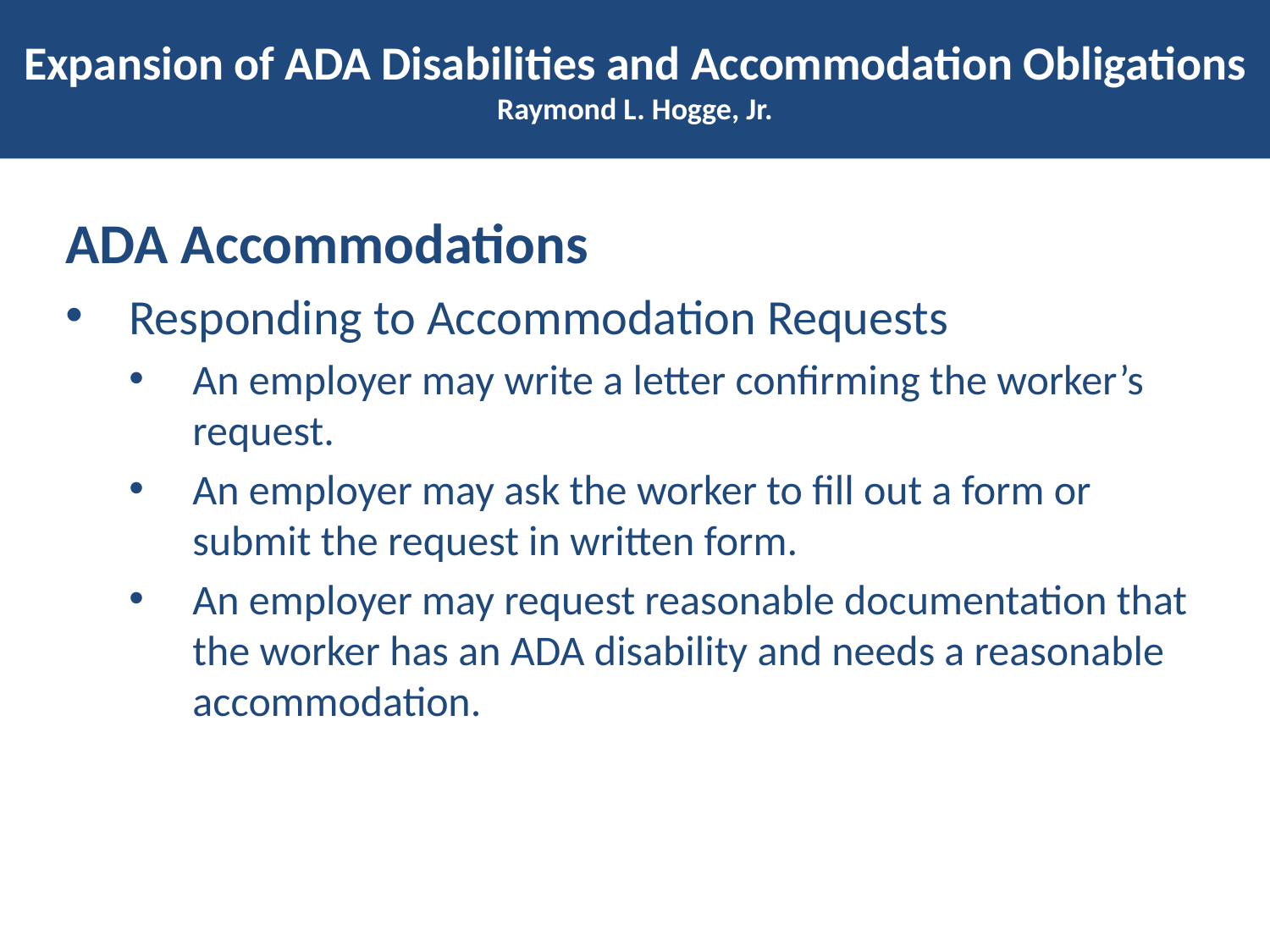

# Expansion of ADA Disabilities and Accommodation Obligations Raymond L. Hogge, Jr.
ADA Accommodations
Responding to Accommodation Requests
An employer may write a letter confirming the worker’s request.
An employer may ask the worker to fill out a form or submit the request in written form.
An employer may request reasonable documentation that the worker has an ADA disability and needs a reasonable accommodation.